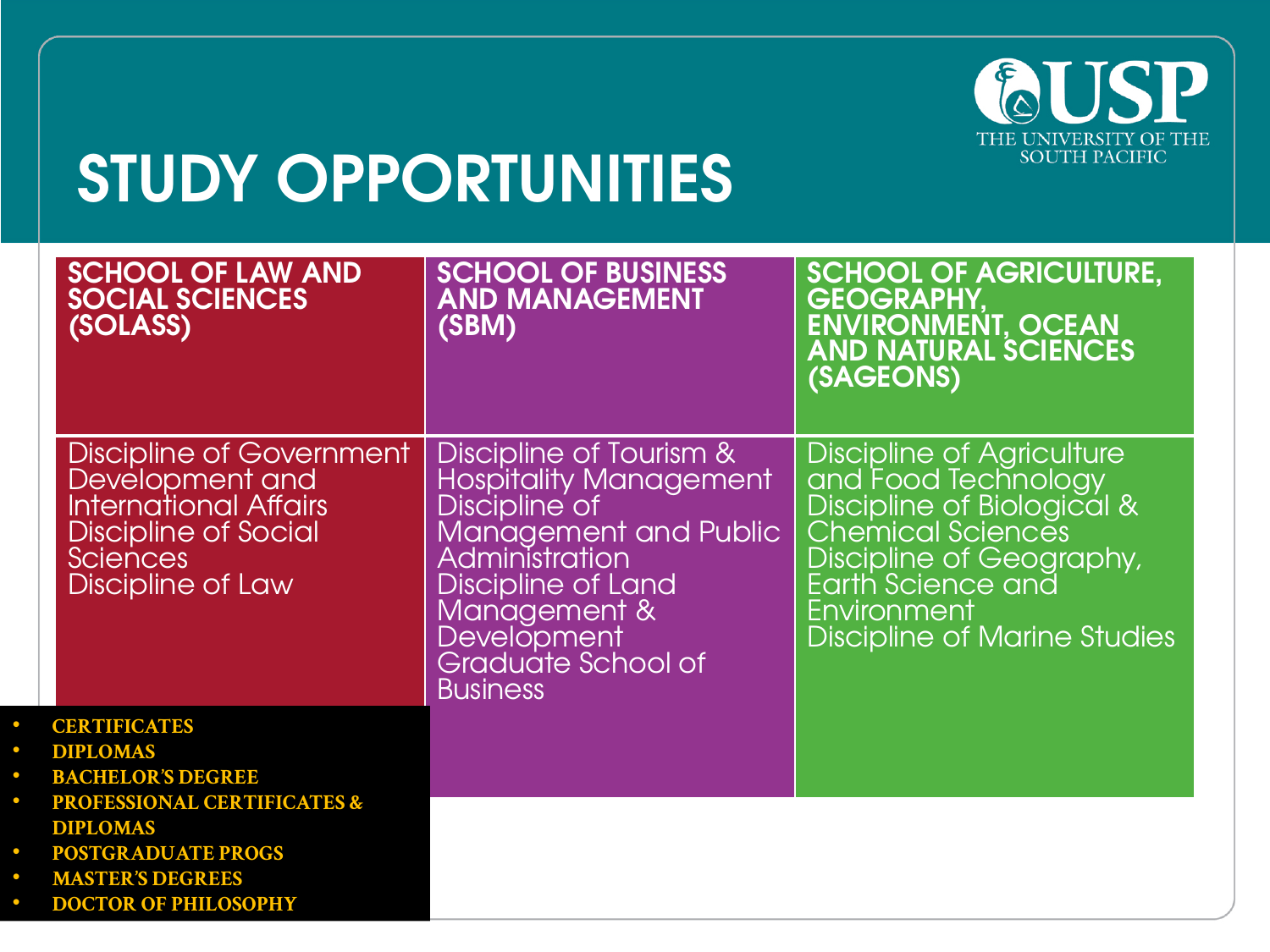

# STUDY OPPORTUNITIES
| SCHOOL OF LAW AND SOCIAL SCIENCES (SOLASS) | SCHOOL OF BUSINESS AND MANAGEMENT (SBM) | SCHOOL OF AGRICULTURE, GEOGRAPHY, ENVIRONMENT, OCEAN AND NATURAL SCIENCES (SAGEONS) |
| --- | --- | --- |
| Discipline of Government Development and International Affairs Discipline of Social Sciences Discipline of Law | Discipline of Tourism & Hospitality Management Discipline of Management and Public Administration Discipline of Land Management & Development Graduate School of Business | Discipline of Agriculture and Food Technology Discipline of Biological & Chemical Sciences Discipline of Geography, Earth Science and Environment Discipline of Marine Studies |
CERTIFICATES
DIPLOMAS
BACHELOR’S DEGREE
PROFESSIONAL CERTIFICATES & DIPLOMAS
POSTGRADUATE PROGS
MASTER’S DEGREES
DOCTOR OF PHILOSOPHY